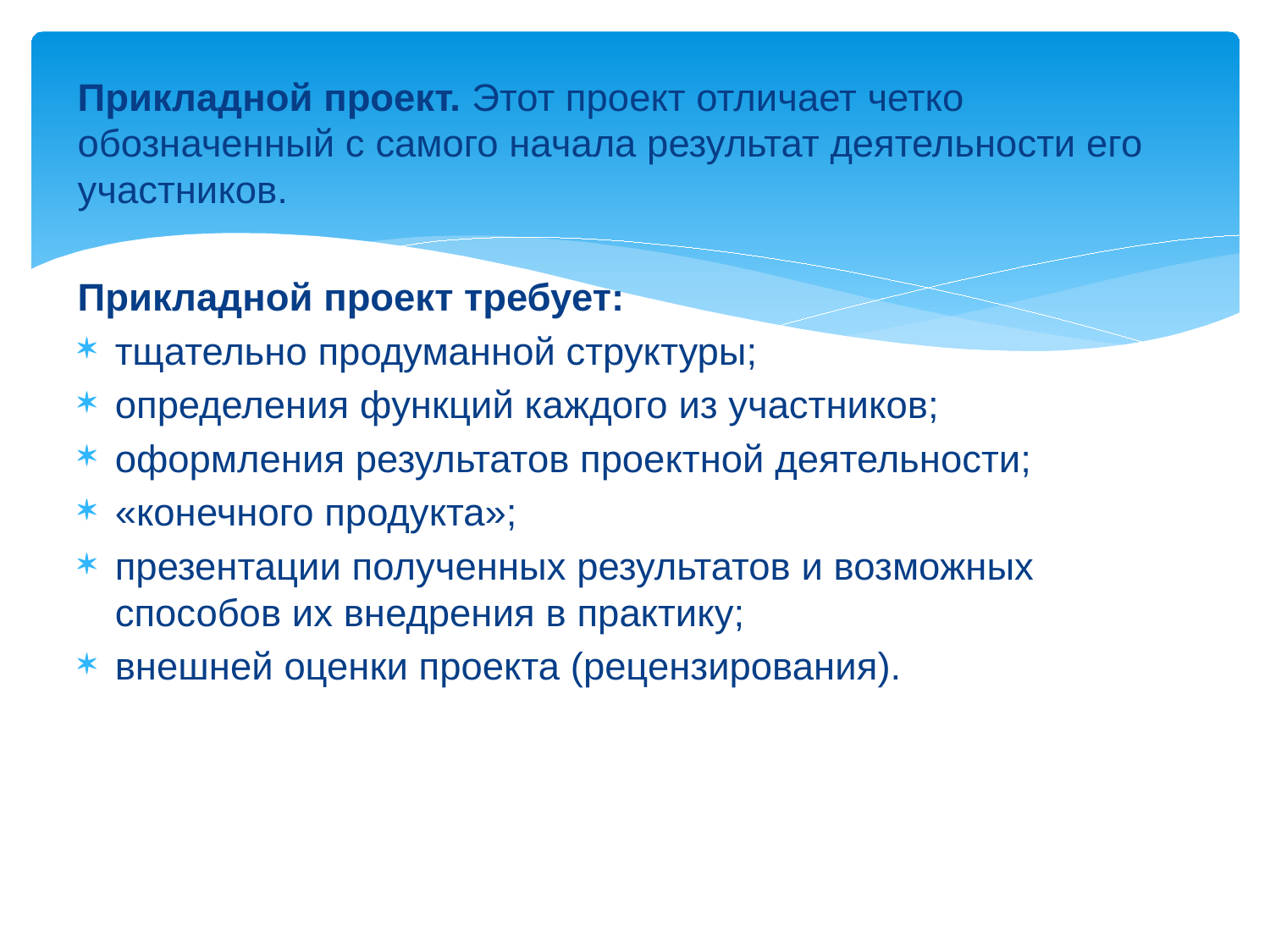

Прикладной проект. Этот проект отличает четко обозначенный с самого начала результат деятельности его участников.

Прикладной проект требует:
тщательно продуманной структуры;
определения функций каждого из участников;
оформления результатов проектной деятельности;
«конечного продукта»;
презентации полученных результатов и возможных способов их внедрения в практику;
внешней оценки проекта (рецензирования).